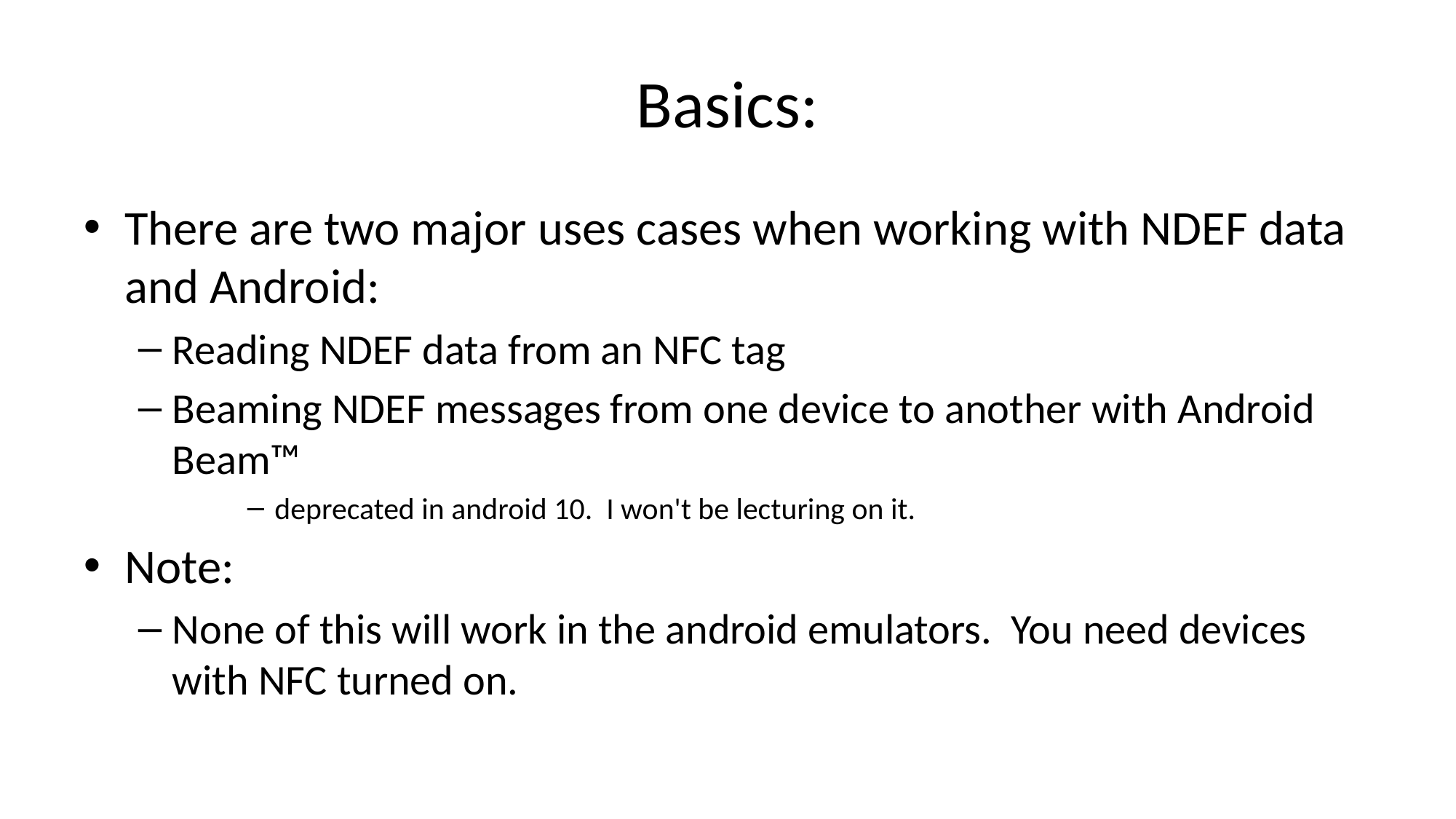

# Basics:
There are two major uses cases when working with NDEF data and Android:
Reading NDEF data from an NFC tag
Beaming NDEF messages from one device to another with Android Beam™
deprecated in android 10.  I won't be lecturing on it.
Note:
None of this will work in the android emulators.  You need devices with NFC turned on.